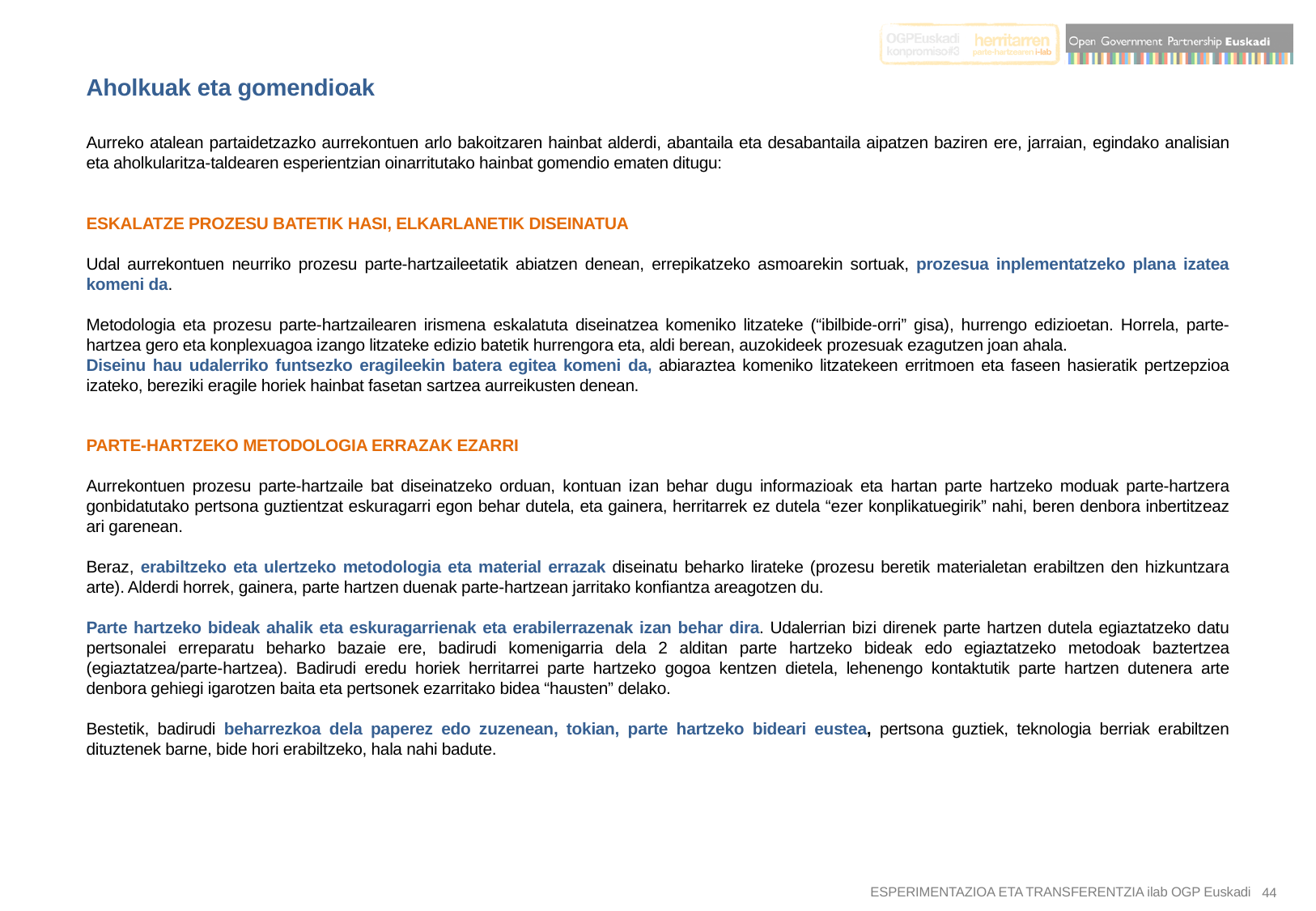

Aholkuak eta gomendioak
Aurreko atalean partaidetzazko aurrekontuen arlo bakoitzaren hainbat alderdi, abantaila eta desabantaila aipatzen baziren ere, jarraian, egindako analisian eta aholkularitza-taldearen esperientzian oinarritutako hainbat gomendio ematen ditugu:

ESKALATZE PROZESU BATETIK HASI, ELKARLANETIK DISEINATUA

Udal aurrekontuen neurriko prozesu parte-hartzaileetatik abiatzen denean, errepikatzeko asmoarekin sortuak, prozesua inplementatzeko plana izatea komeni da.

Metodologia eta prozesu parte-hartzailearen irismena eskalatuta diseinatzea komeniko litzateke (“ibilbide-orri” gisa), hurrengo edizioetan. Horrela, parte-hartzea gero eta konplexuagoa izango litzateke edizio batetik hurrengora eta, aldi berean, auzokideek prozesuak ezagutzen joan ahala.
Diseinu hau udalerriko funtsezko eragileekin batera egitea komeni da, abiaraztea komeniko litzatekeen erritmoen eta faseen hasieratik pertzepzioa izateko, bereziki eragile horiek hainbat fasetan sartzea aurreikusten denean.

PARTE-HARTZEKO METODOLOGIA ERRAZAK EZARRI

Aurrekontuen prozesu parte-hartzaile bat diseinatzeko orduan, kontuan izan behar dugu informazioak eta hartan parte hartzeko moduak parte-hartzera gonbidatutako pertsona guztientzat eskuragarri egon behar dutela, eta gainera, herritarrek ez dutela “ezer konplikatuegirik” nahi, beren denbora inbertitzeaz ari garenean.

Beraz, erabiltzeko eta ulertzeko metodologia eta material errazak diseinatu beharko lirateke (prozesu beretik materialetan erabiltzen den hizkuntzara arte). Alderdi horrek, gainera, parte hartzen duenak parte-hartzean jarritako konfiantza areagotzen du.

Parte hartzeko bideak ahalik eta eskuragarrienak eta erabilerrazenak izan behar dira. Udalerrian bizi direnek parte hartzen dutela egiaztatzeko datu pertsonalei erreparatu beharko bazaie ere, badirudi komenigarria dela 2 alditan parte hartzeko bideak edo egiaztatzeko metodoak baztertzea (egiaztatzea/parte-hartzea). Badirudi eredu horiek herritarrei parte hartzeko gogoa kentzen dietela, lehenengo kontaktutik parte hartzen dutenera arte denbora gehiegi igarotzen baita eta pertsonek ezarritako bidea “hausten” delako.

Bestetik, badirudi beharrezkoa dela paperez edo zuzenean, tokian, parte hartzeko bideari eustea, pertsona guztiek, teknologia berriak erabiltzen dituztenek barne, bide hori erabiltzeko, hala nahi badute.